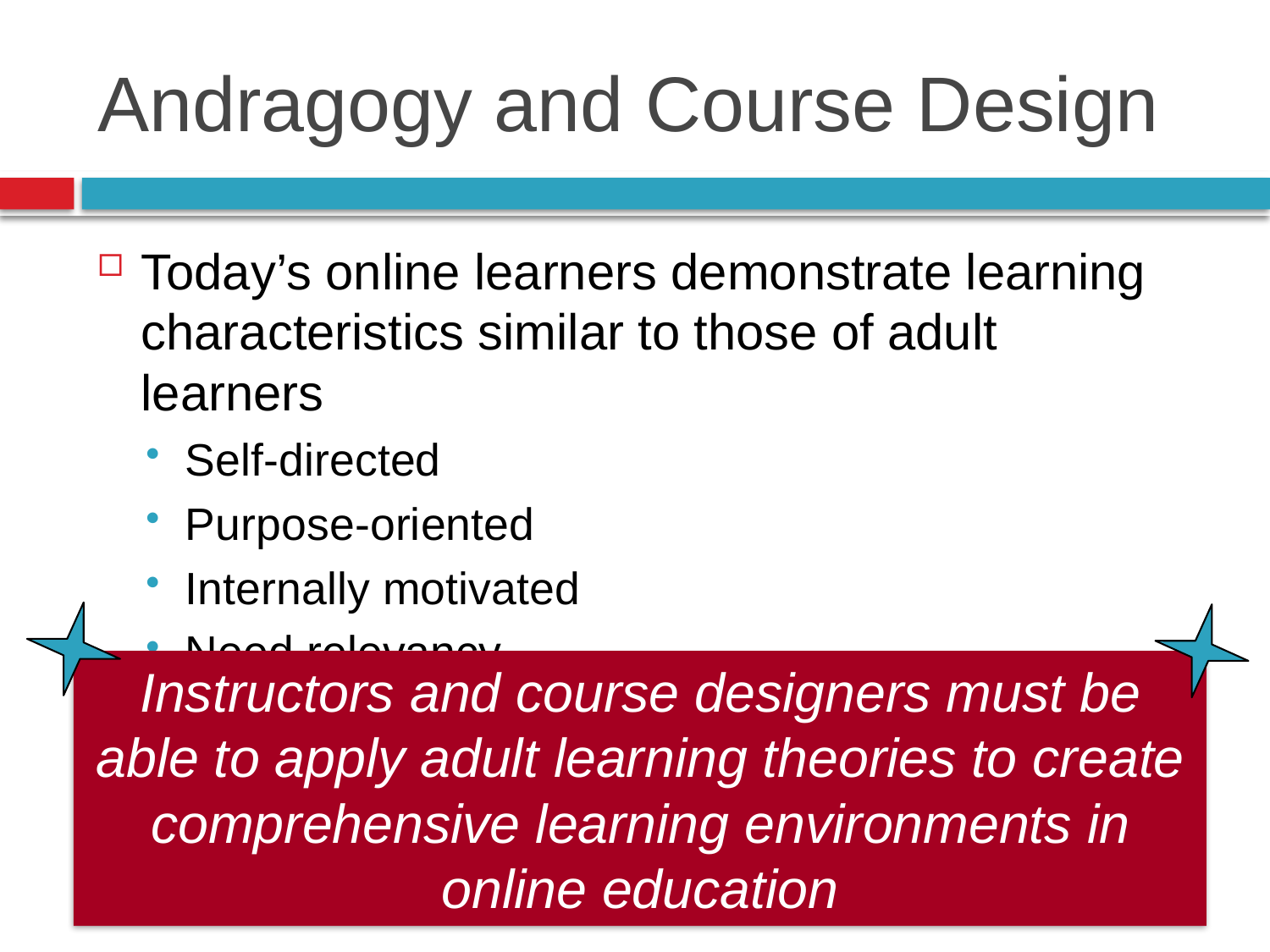

# Andragogy and Course Design
Today’s online learners demonstrate learning characteristics similar to those of adult learners
Self-directed
Purpose-oriented
Internally motivated
Need relevancy

Instructors and course designers must be able to apply adult learning theories to create comprehensive learning environments in online education